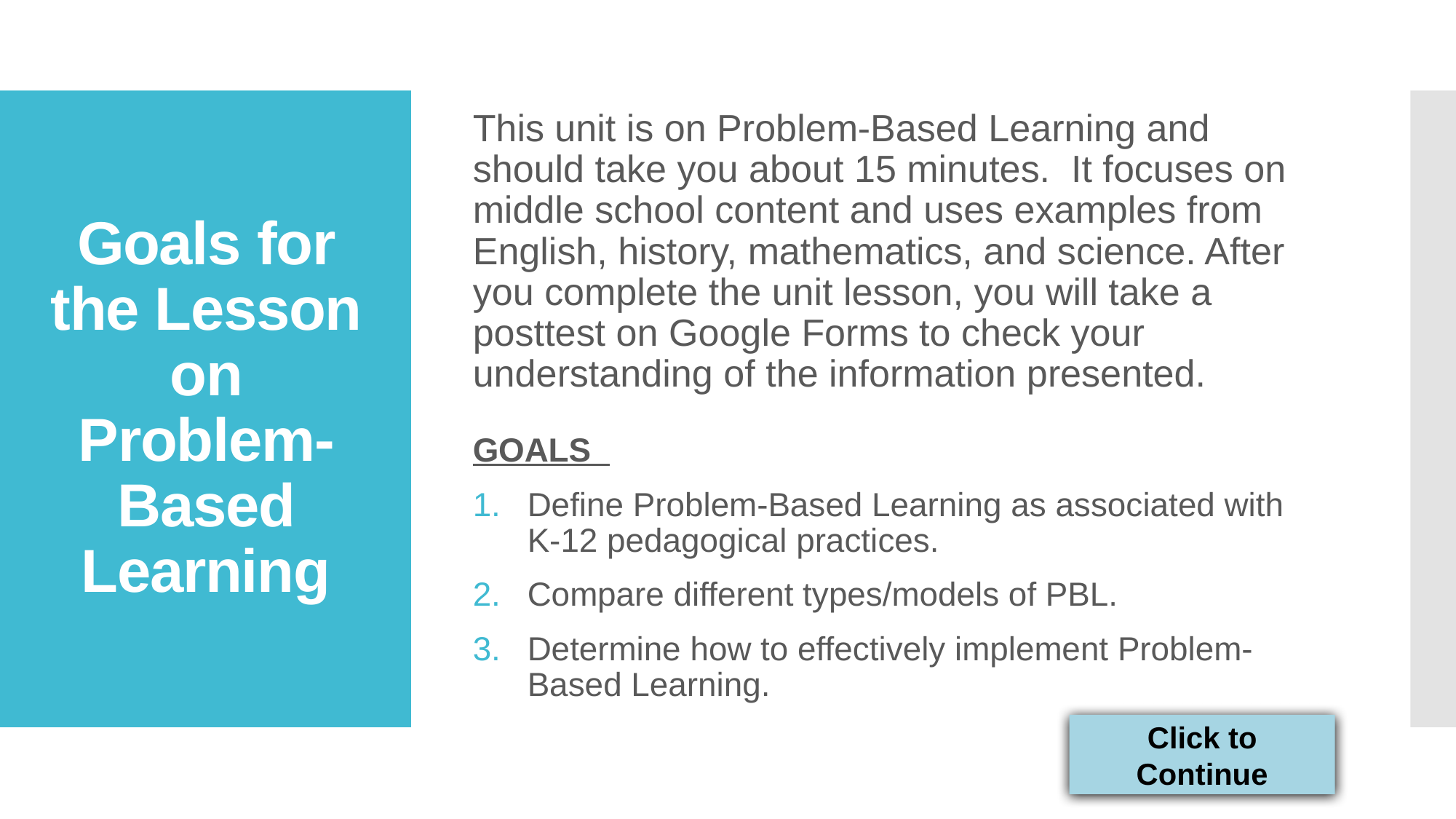

This unit is on Problem-Based Learning and should take you about 15 minutes.  It focuses on middle school content and uses examples from English, history, mathematics, and science. After you complete the unit lesson, you will take a posttest on Google Forms to check your understanding of the information presented.

GOALS
Define Problem-Based Learning as associated with K-12 pedagogical practices.
Compare different types/models of PBL.
Determine how to effectively implement Problem-Based Learning.

# Goals for the Lesson on Problem-Based Learning
Click to Continue